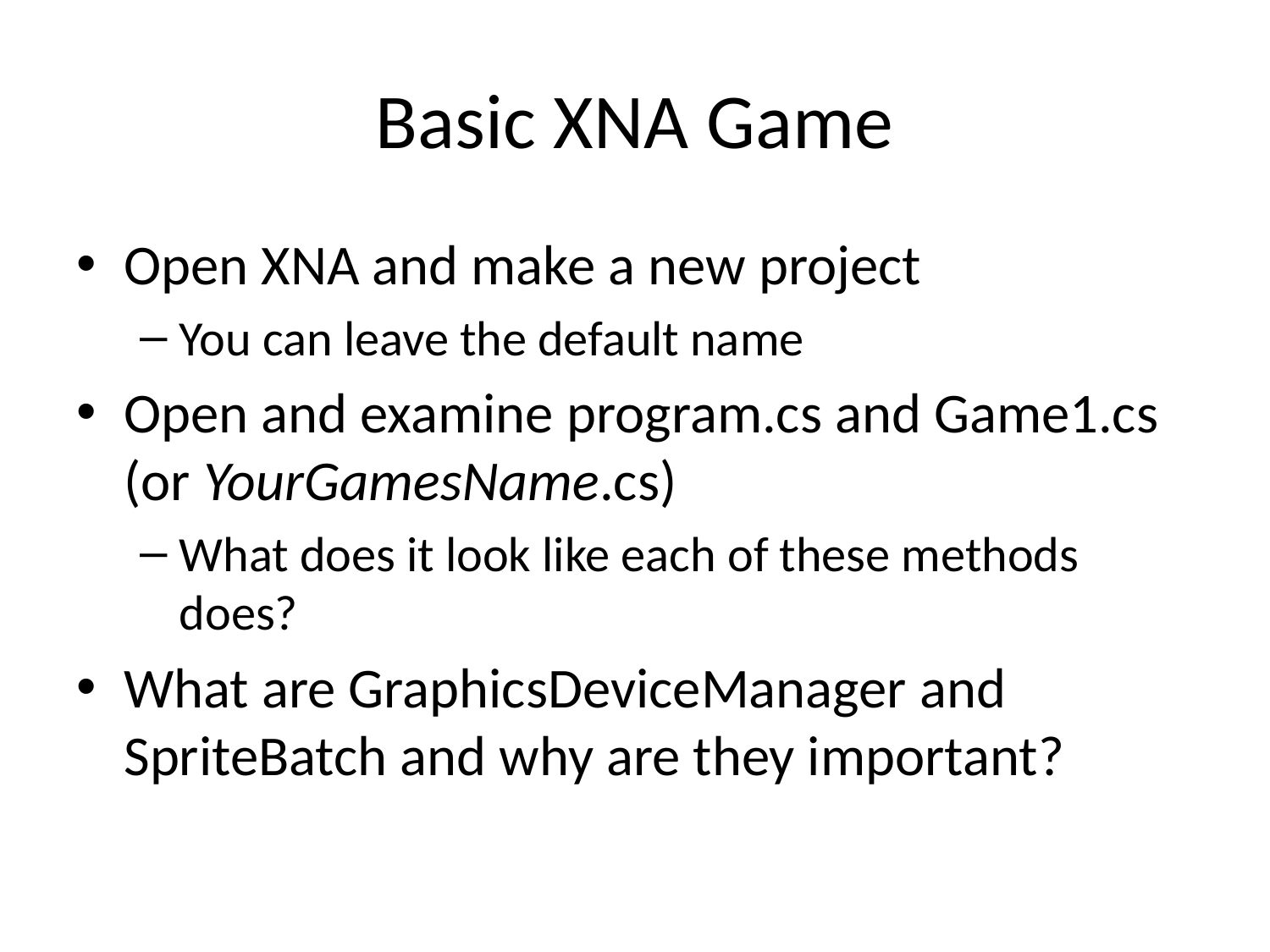

# Basic XNA Game
Open XNA and make a new project
You can leave the default name
Open and examine program.cs and Game1.cs (or YourGamesName.cs)
What does it look like each of these methods does?
What are GraphicsDeviceManager and SpriteBatch and why are they important?